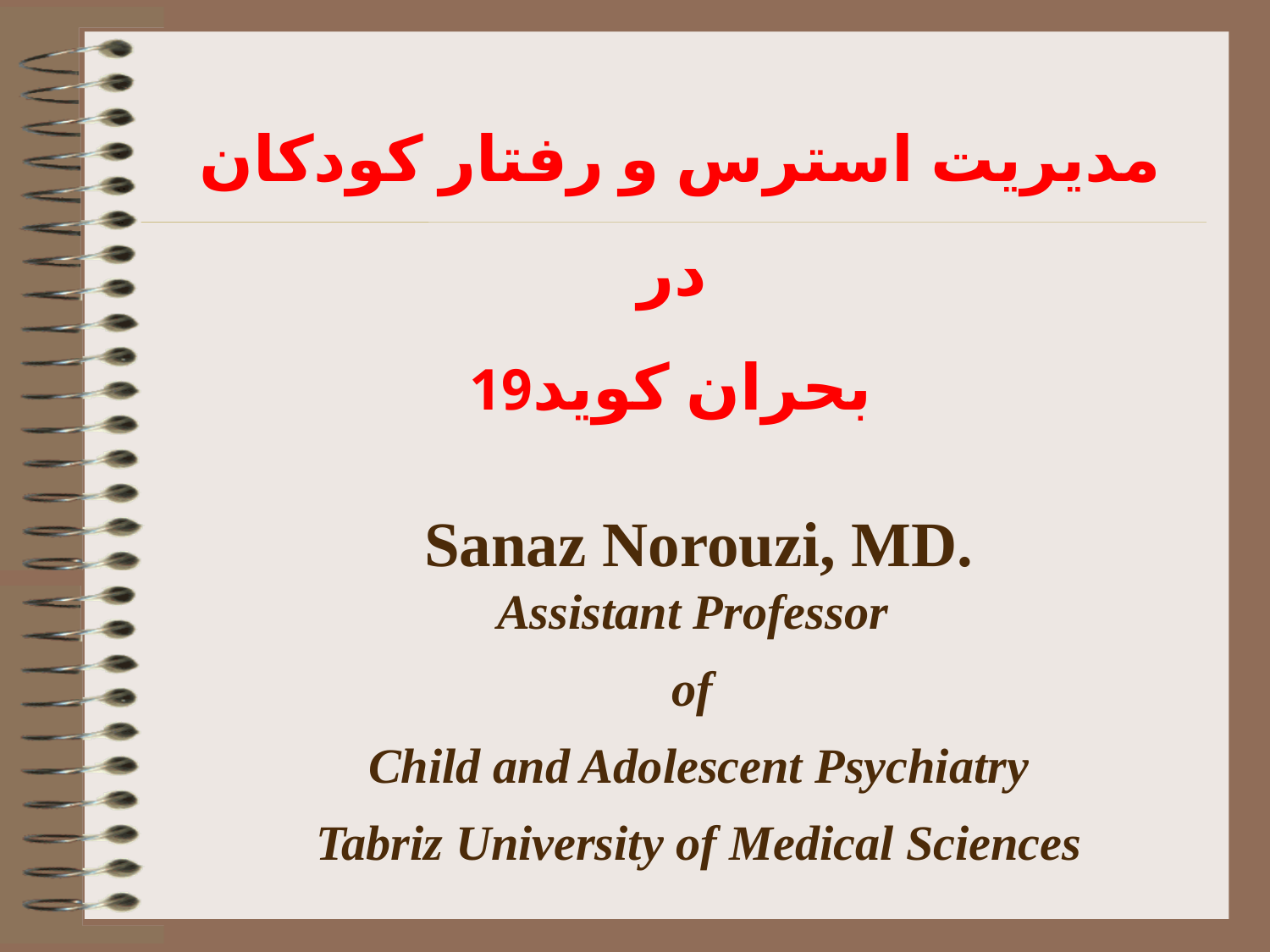

مدیریت استرس و رفتار کودکان
در
 بحران کوید19
Sanaz Norouzi, MD.
Assistant Professor
of
Child and Adolescent Psychiatry
Tabriz University of Medical Sciences